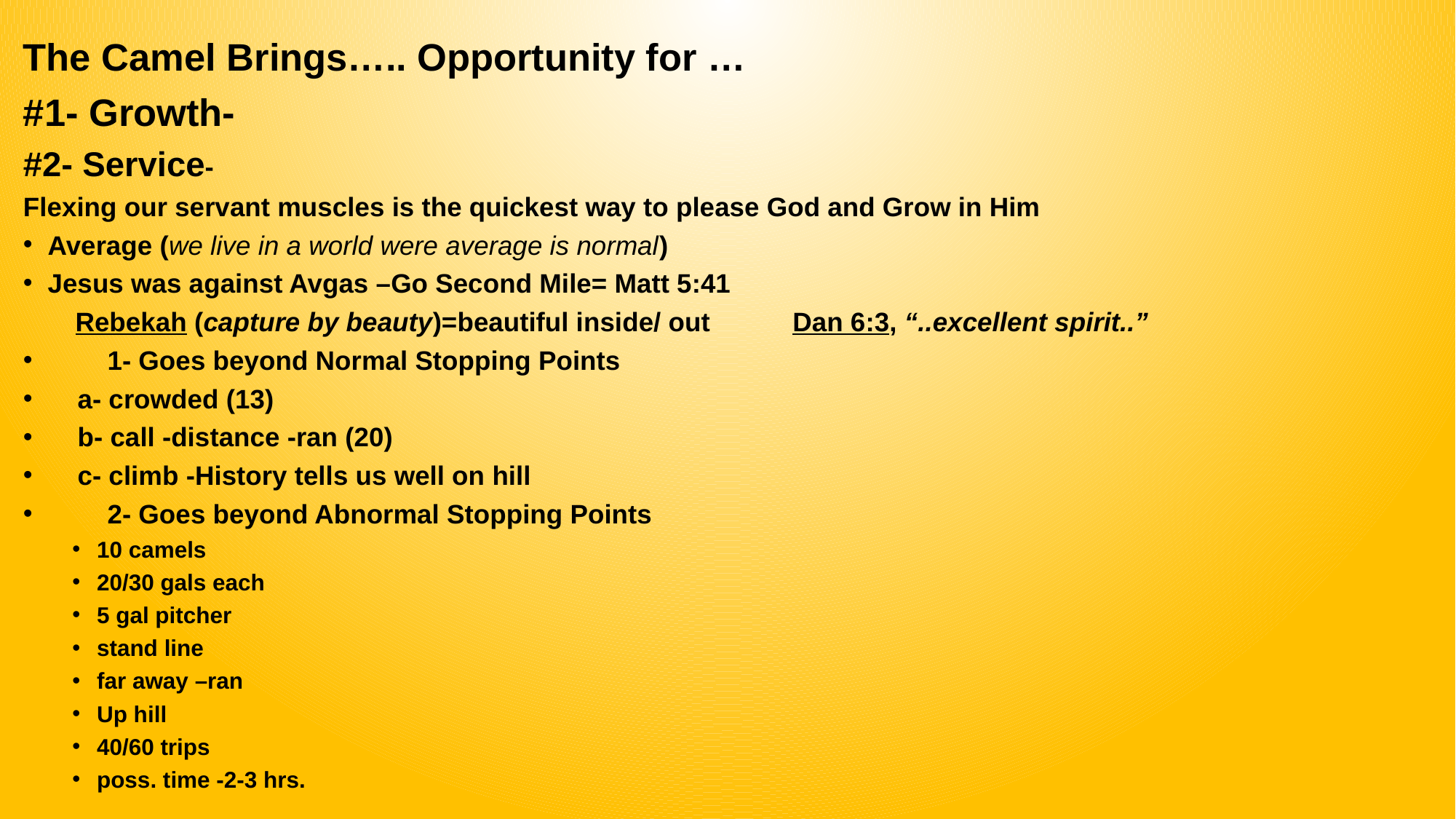

The Camel Brings….. Opportunity for …
#1- Growth-
#2- Service-
Flexing our servant muscles is the quickest way to please God and Grow in Him
Average (we live in a world were average is normal)
Jesus was against Avgas –Go Second Mile= Matt 5:41
       Rebekah (capture by beauty)=beautiful inside/ out           Dan 6:3, “..excellent spirit..”
        1- Goes beyond Normal Stopping Points
    a- crowded (13)
    b- call -distance -ran (20)
    c- climb -History tells us well on hill
        2- Goes beyond Abnormal Stopping Points
10 camels
20/30 gals each
5 gal pitcher
stand line
far away –ran
Up hill
40/60 trips
poss. time -2-3 hrs.